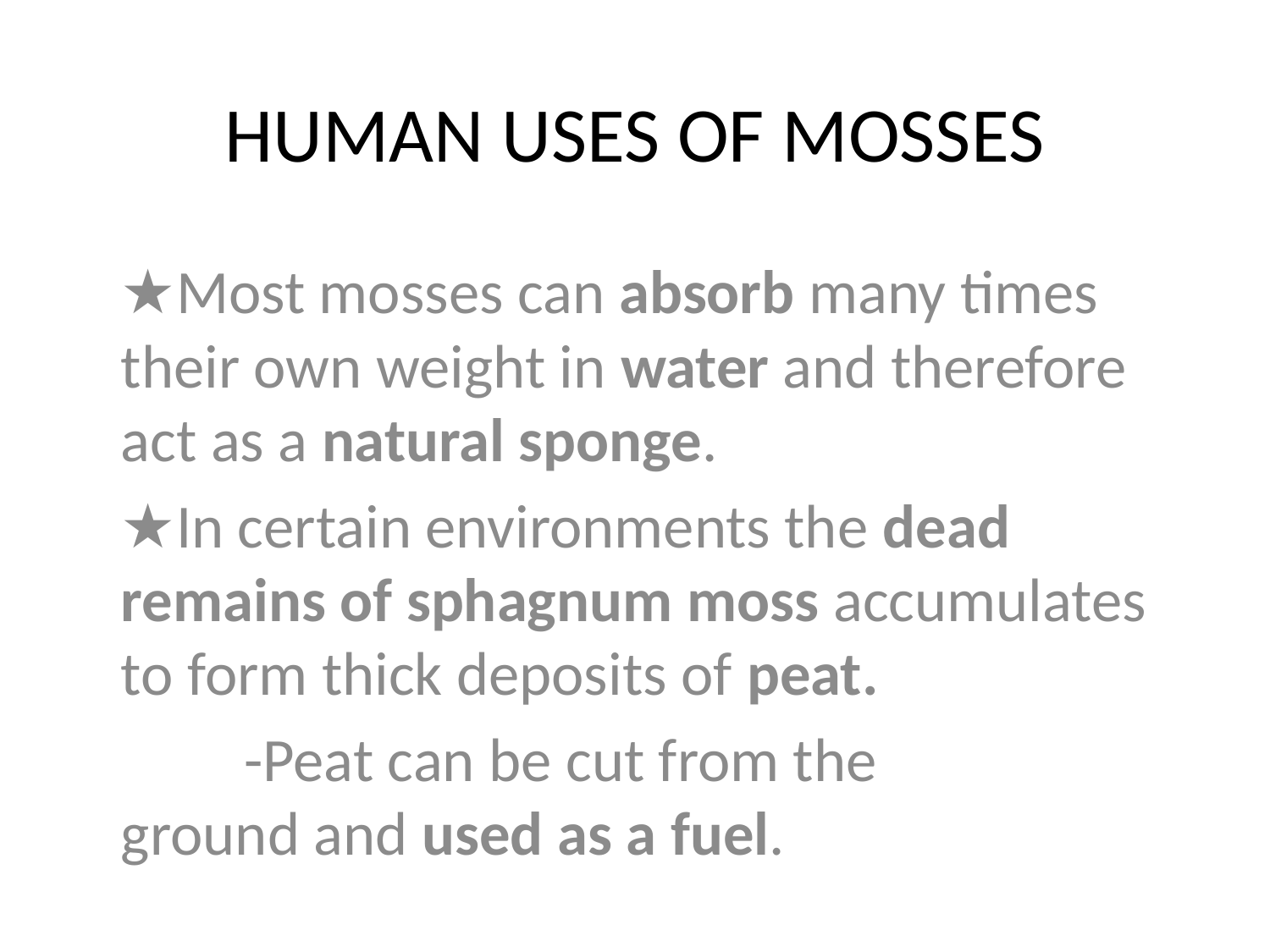

# HUMAN USES OF MOSSES
★Most mosses can absorb many times their own weight in water and therefore act as a natural sponge.
★In certain environments the dead remains of sphagnum moss accumulates to form thick deposits of peat.
	-Peat can be cut from the 	ground and used as a fuel.